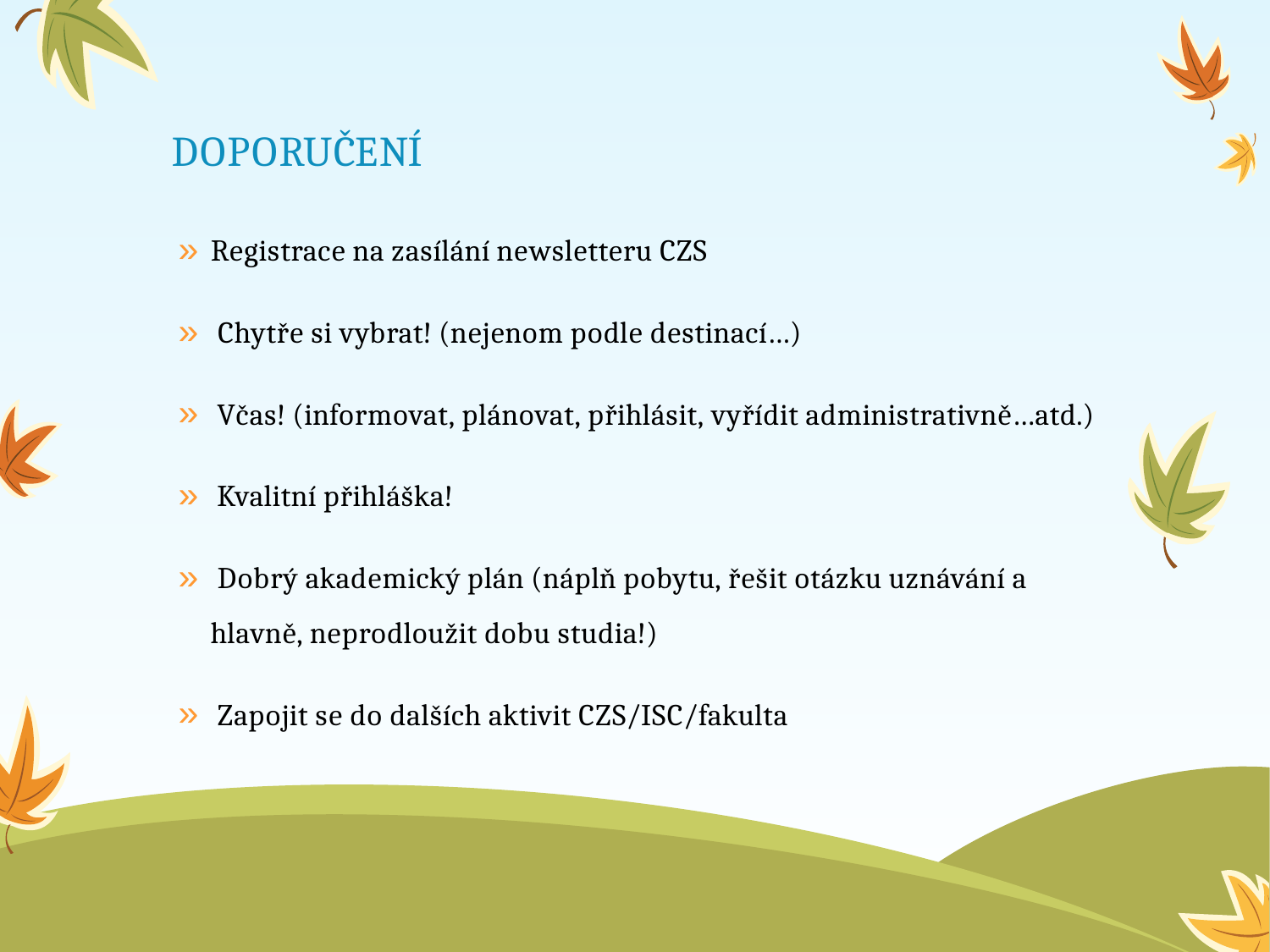

# DOPORUČENÍ
Registrace na zasílání newsletteru CZS
 Chytře si vybrat! (nejenom podle destinací…)
 Včas! (informovat, plánovat, přihlásit, vyřídit administrativně…atd.)
 Kvalitní přihláška!
 Dobrý akademický plán (náplň pobytu, řešit otázku uznávání a hlavně, neprodloužit dobu studia!)
 Zapojit se do dalších aktivit CZS/ISC/fakulta